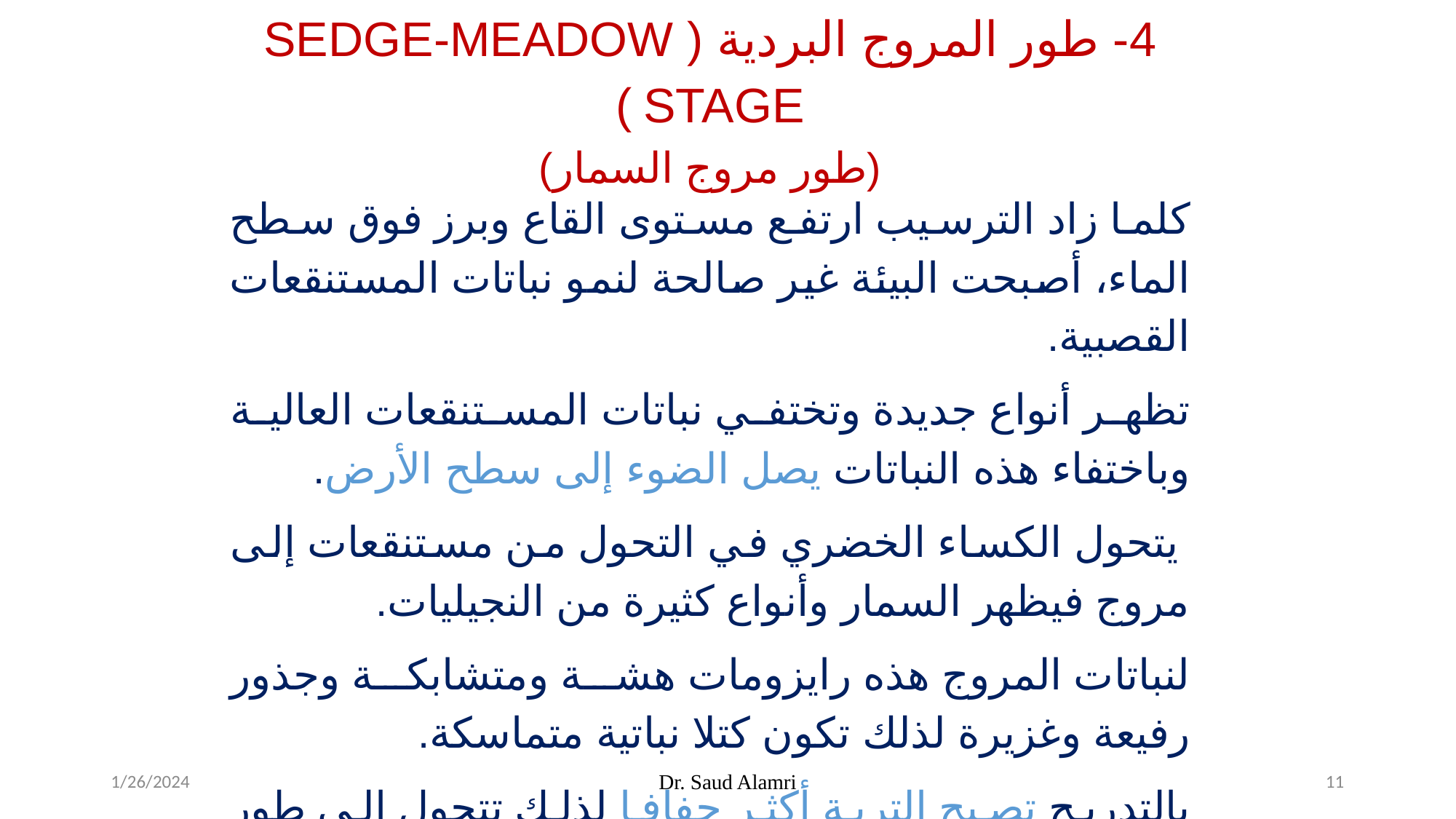

4- طور المروج البردية ( Sedge-meadow Stage )
(طور مروج السمار)
كلما زاد الترسيب ارتفع مستوى القاع وبرز فوق سطح الماء، أصبحت البيئة غير صالحة لنمو نباتات المستنقعات القصبية.
تظهر أنواع جديدة وتختفي نباتات المستنقعات العالية وباختفاء هذه النباتات يصل الضوء إلى سطح الأرض.
 يتحول الكساء الخضري في التحول من مستنقعات إلى مروج فيظهر السمار وأنواع كثيرة من النجيليات.
لنباتات المروج هذه رايزومات هشة ومتشابكة وجذور رفيعة وغزيرة لذلك تكون كتلا نباتية متماسكة.
بالتدريج تصبح التربة أكثر جفافا لذلك تتحول إلى طور المروج البردية.
1/26/2024
Dr. Saud Alamri
11